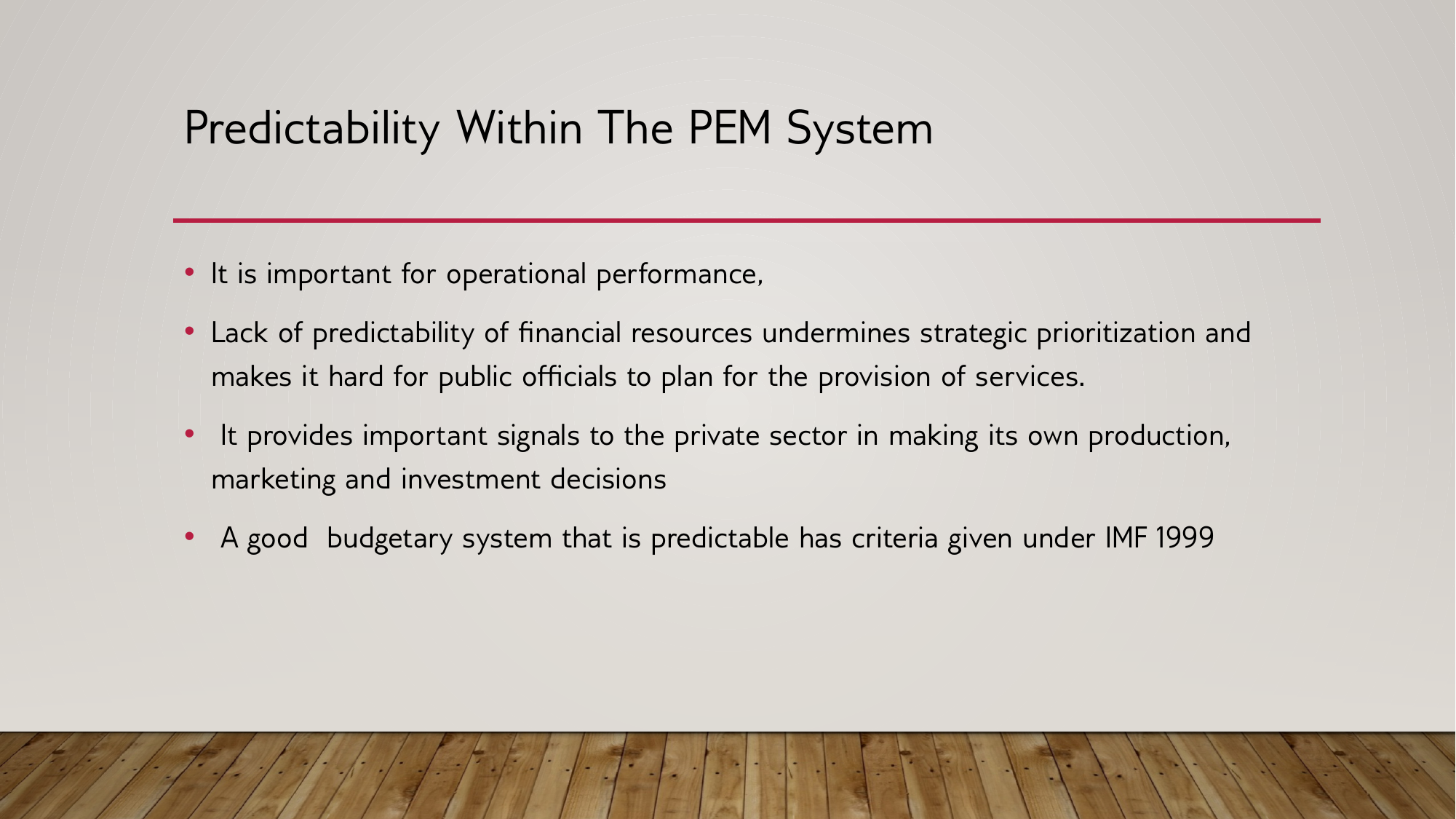

# Predictability Within The PEM System
It is important for operational performance,
Lack of predictability of financial resources undermines strategic prioritization and makes it hard for public officials to plan for the provision of services.
 It provides important signals to the private sector in making its own production, marketing and investment decisions
 A good  budgetary system that is predictable has criteria given under IMF 1999